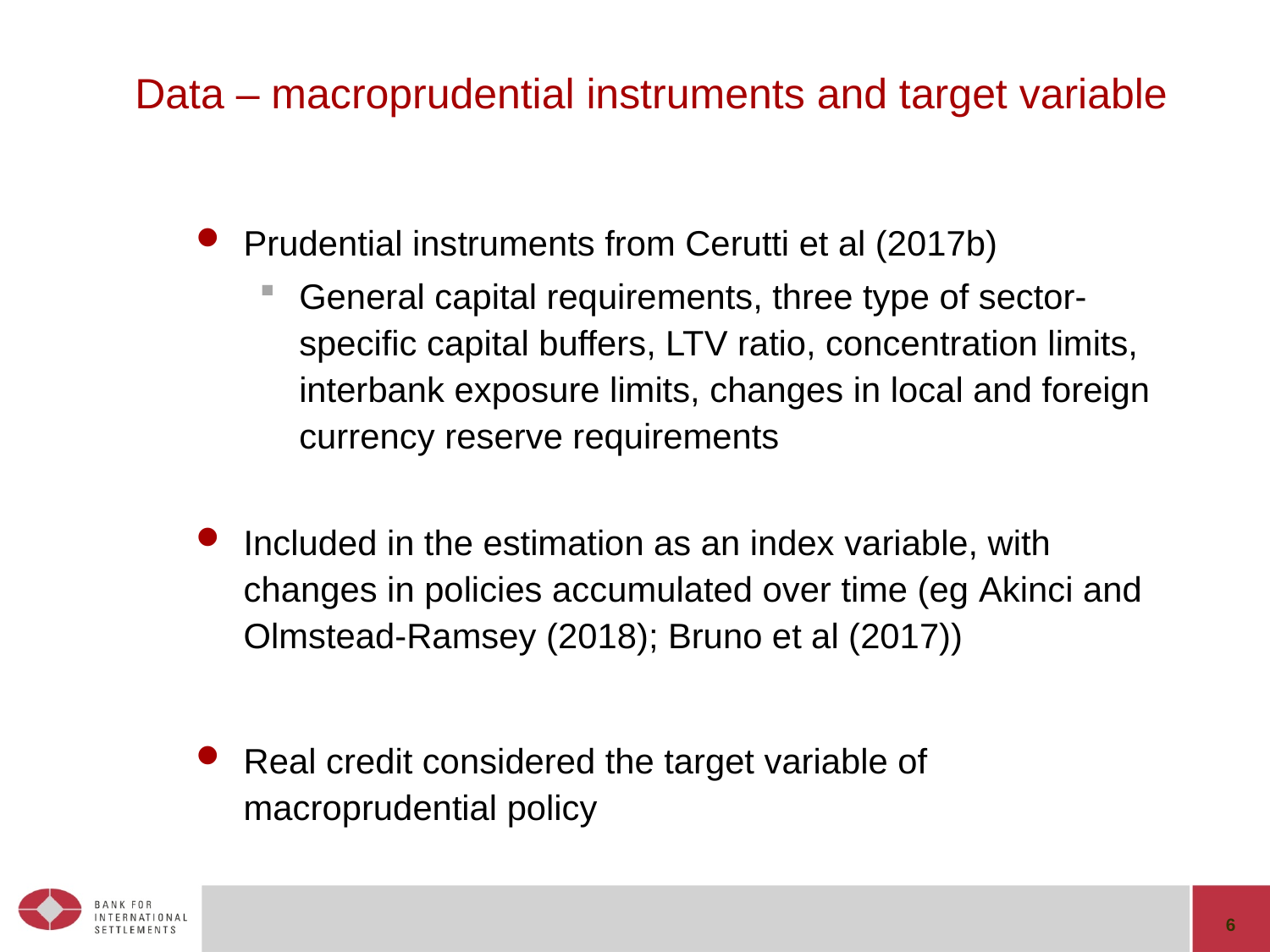

# Data – macroprudential instruments and target variable
Prudential instruments from Cerutti et al (2017b)
General capital requirements, three type of sector-specific capital buffers, LTV ratio, concentration limits, interbank exposure limits, changes in local and foreign currency reserve requirements

Included in the estimation as an index variable, with changes in policies accumulated over time (eg Akinci and Olmstead-Ramsey (2018); Bruno et al (2017))

Real credit considered the target variable of macroprudential policy

6